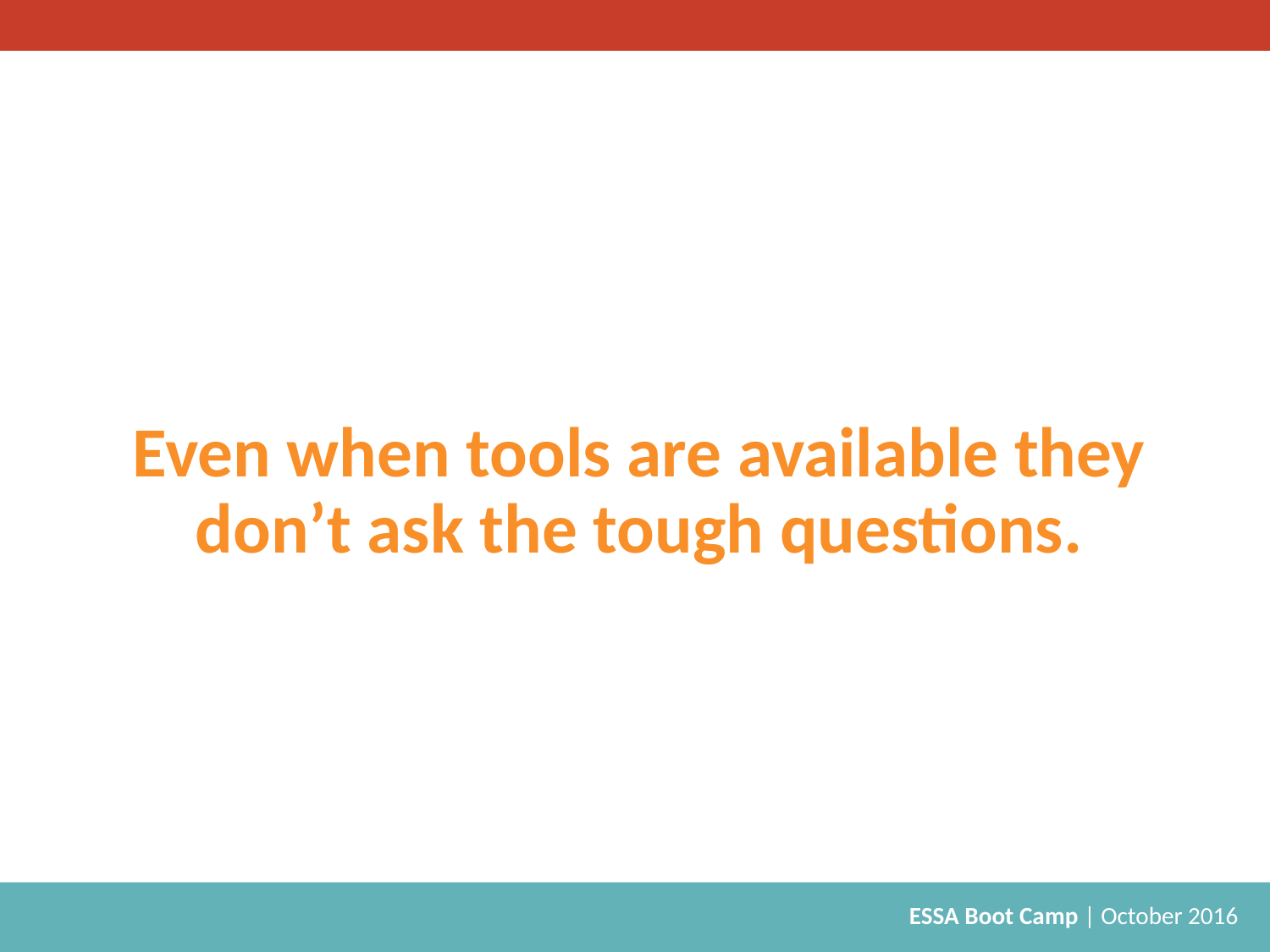

# Even when tools are available they don’t ask the tough questions.